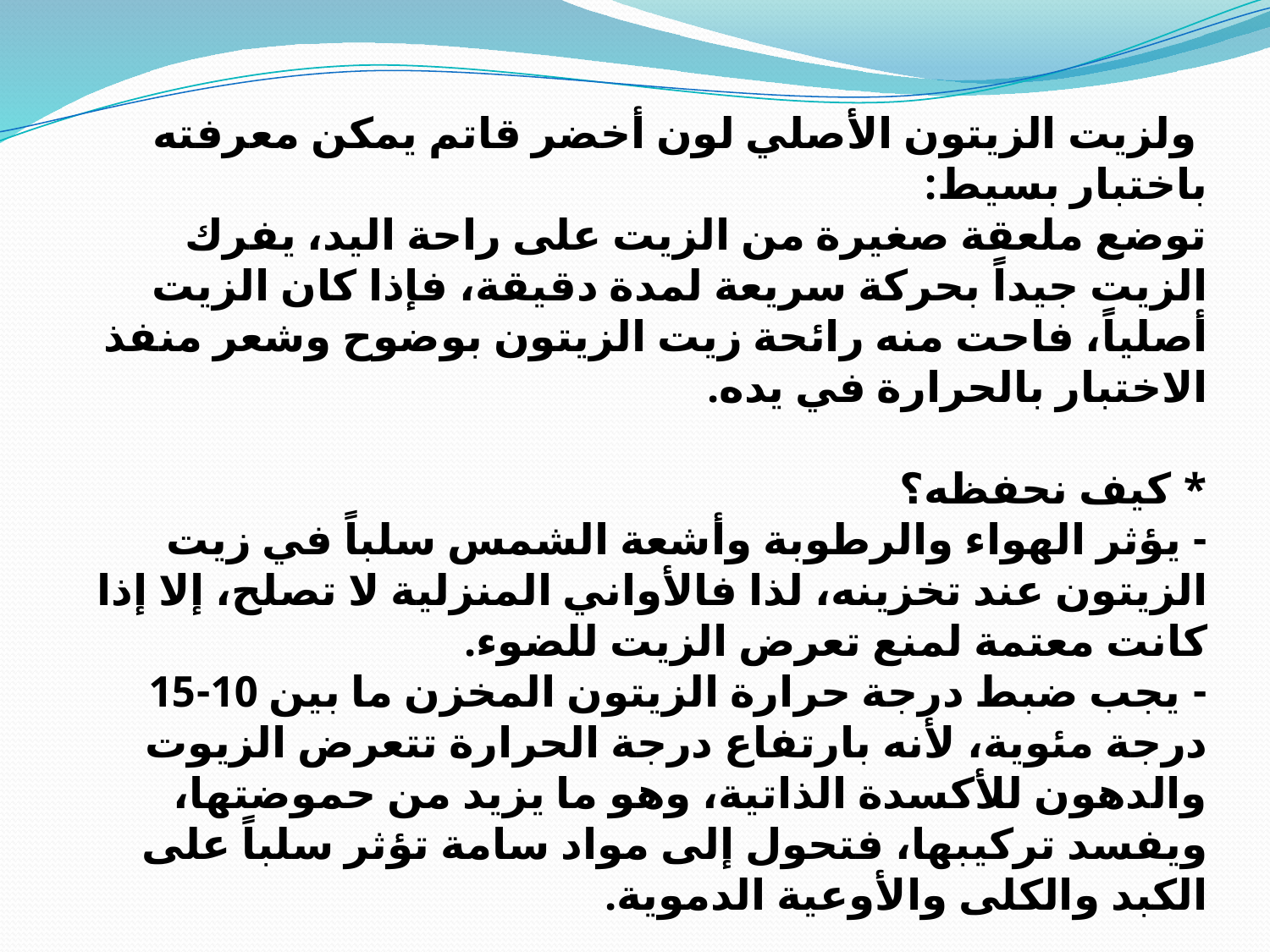

ولزيت الزيتون الأصلي لون أخضر قاتم يمكن معرفته باختبار بسيط:
توضع ملعقة صغيرة من الزيت على راحة اليد، يفرك الزيت جيداً بحركة سريعة لمدة دقيقة، فإذا كان الزيت أصلياً، فاحت منه رائحة زيت الزيتون بوضوح وشعر منفذ الاختبار بالحرارة في يده.
* كيف نحفظه؟
- يؤثر الهواء والرطوبة وأشعة الشمس سلباً في زيت الزيتون عند تخزينه، لذا فالأواني المنزلية لا تصلح، إلا إذا كانت معتمة لمنع تعرض الزيت للضوء.
- يجب ضبط درجة حرارة الزيتون المخزن ما بين 10-15 درجة مئوية، لأنه بارتفاع درجة الحرارة تتعرض الزيوت والدهون للأكسدة الذاتية، وهو ما يزيد من حموضتها، ويفسد تركيبها، فتحول إلى مواد سامة تؤثر سلباً على الكبد والكلى والأوعية الدموية.